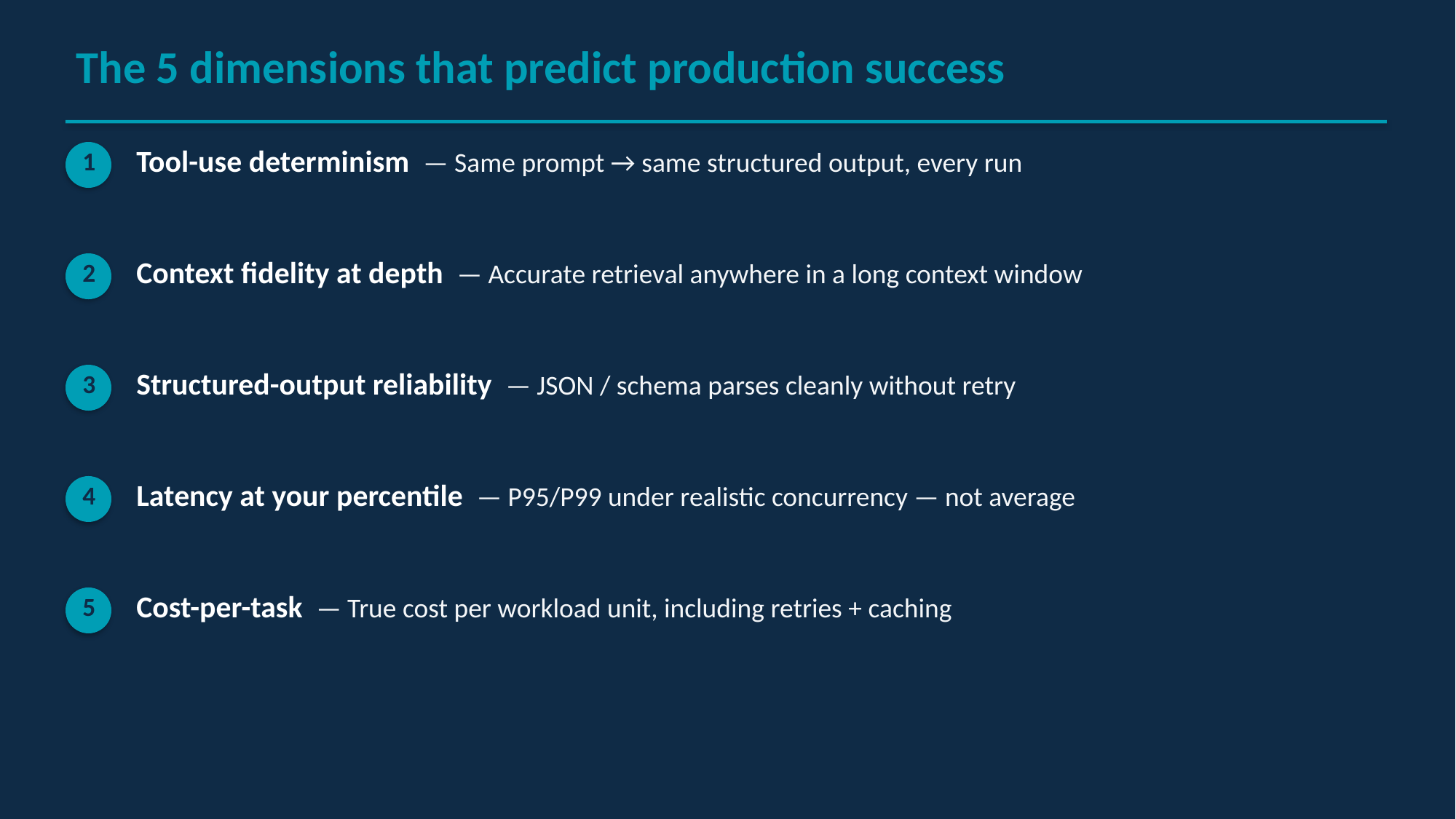

The 5 dimensions that predict production success

Tool-use determinism  — Same prompt → same structured output, every run
1

Context fidelity at depth  — Accurate retrieval anywhere in a long context window
2

Structured-output reliability  — JSON / schema parses cleanly without retry
3

Latency at your percentile  — P95/P99 under realistic concurrency — not average
4

Cost-per-task  — True cost per workload unit, including retries + caching
5